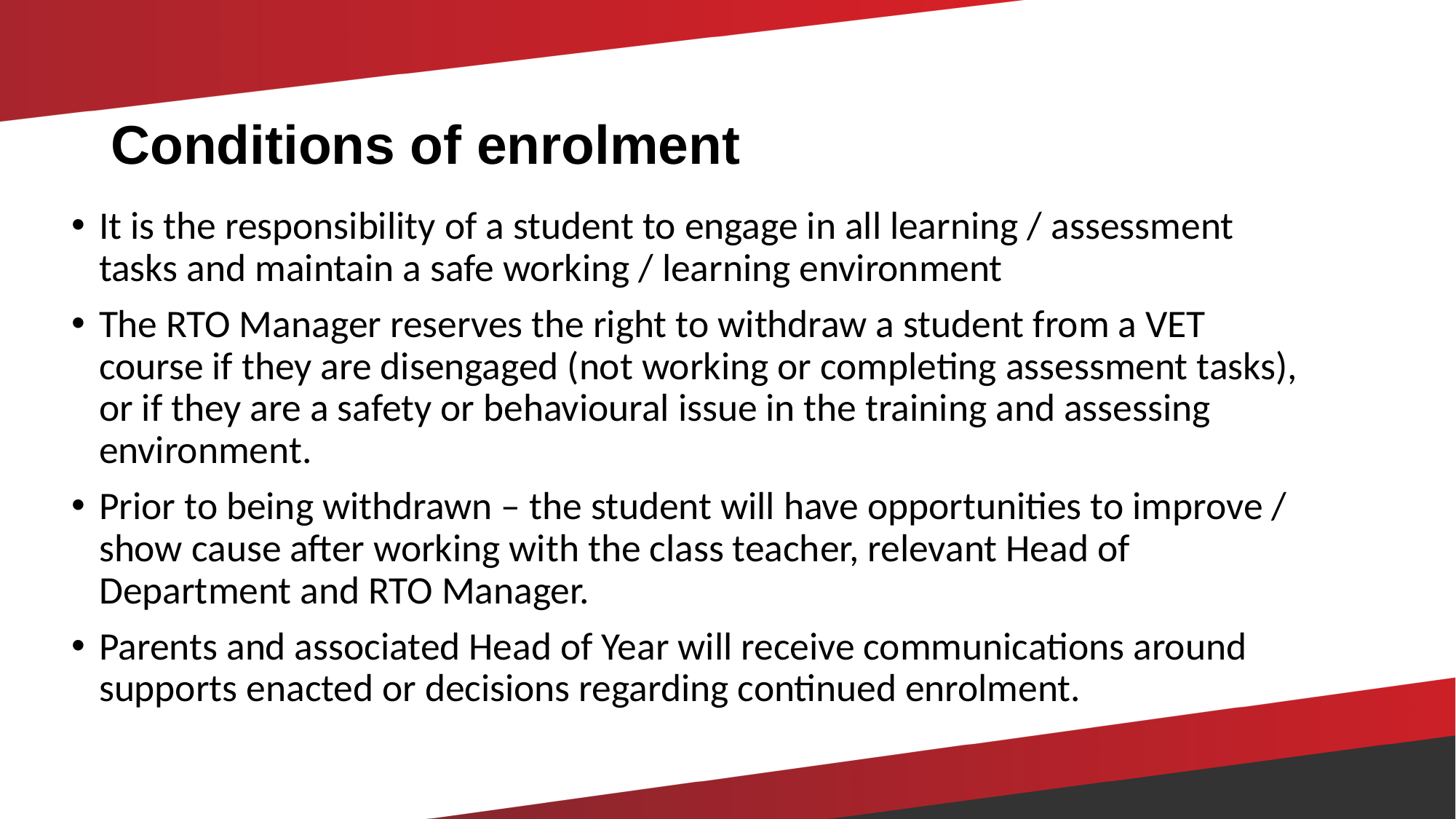

# Conditions of enrolment
It is the responsibility of a student to engage in all learning / assessment tasks and maintain a safe working / learning environment
The RTO Manager reserves the right to withdraw a student from a VET course if they are disengaged (not working or completing assessment tasks), or if they are a safety or behavioural issue in the training and assessing environment.
Prior to being withdrawn – the student will have opportunities to improve / show cause after working with the class teacher, relevant Head of Department and RTO Manager.
Parents and associated Head of Year will receive communications around supports enacted or decisions regarding continued enrolment.